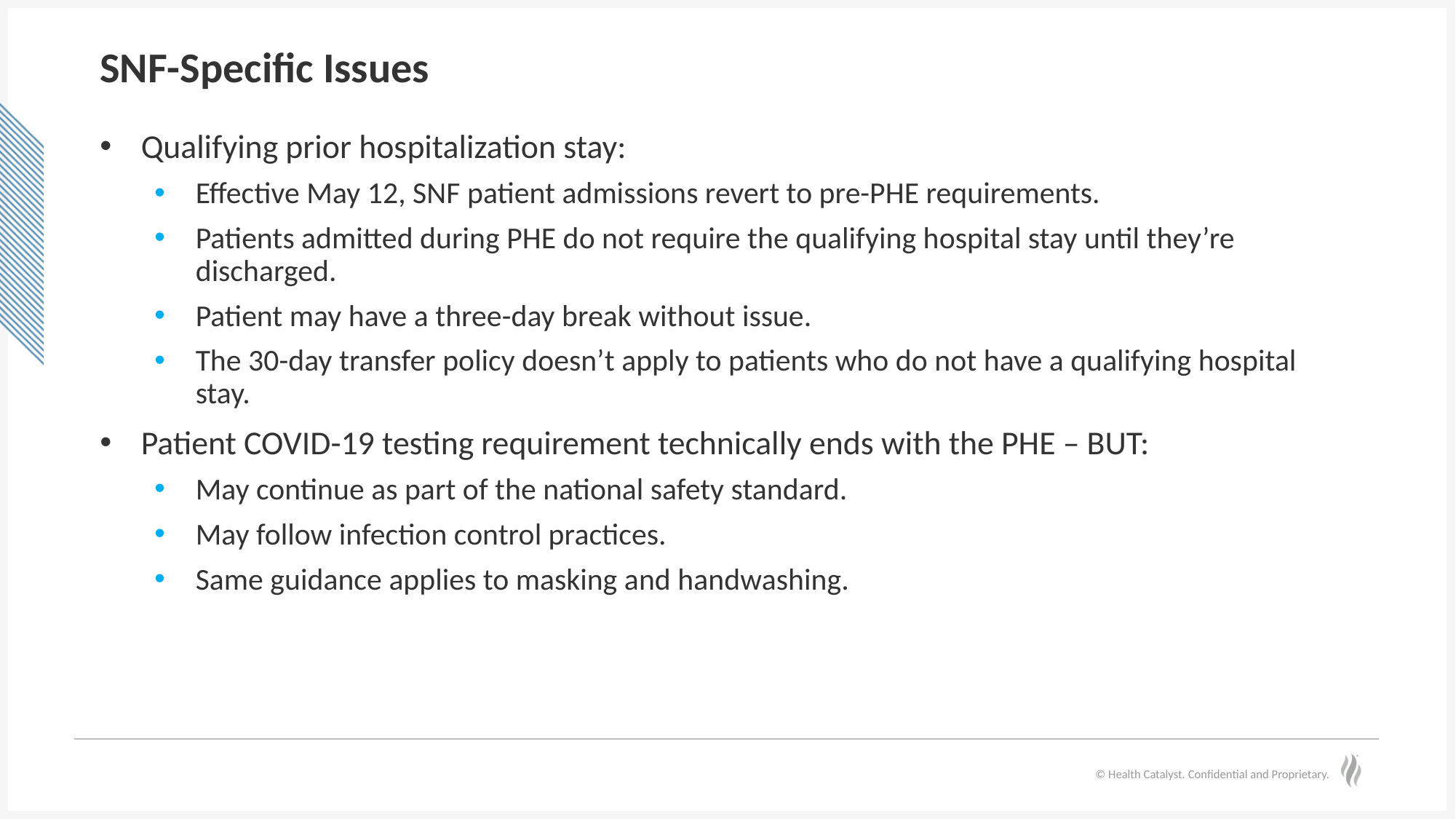

# SNF-Specific Issues
Qualifying prior hospitalization stay:
Effective May 12, SNF patient admissions revert to pre-PHE requirements.
Patients admitted during PHE do not require the qualifying hospital stay until they’re discharged.
Patient may have a three-day break without issue.
The 30-day transfer policy doesn’t apply to patients who do not have a qualifying hospital stay.
Patient COVID-19 testing requirement technically ends with the PHE – BUT:
May continue as part of the national safety standard.
May follow infection control practices.
Same guidance applies to masking and handwashing.